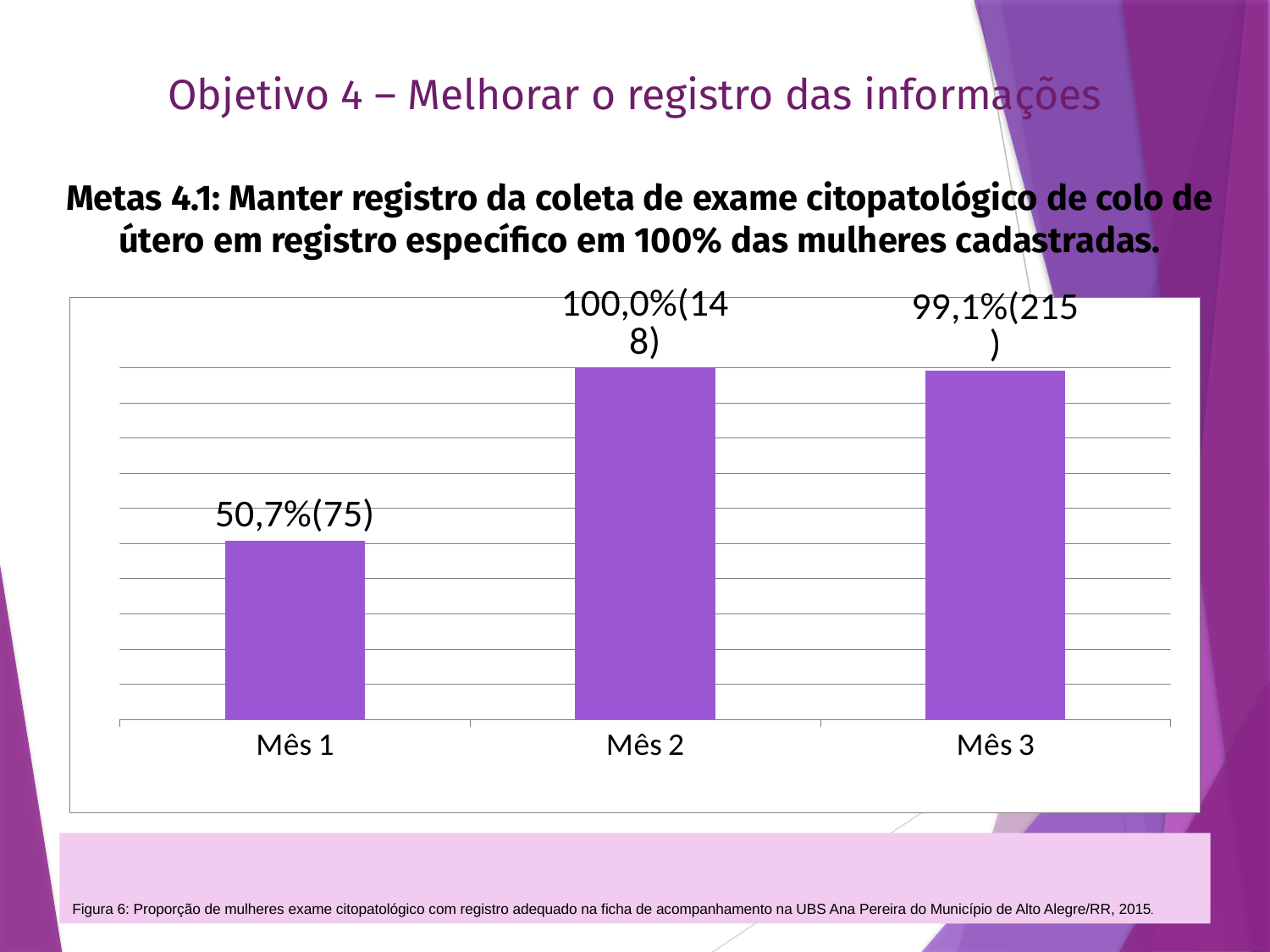

# Objetivo 4 – Melhorar o registro das informações
Metas 4.1: Manter registro da coleta de exame citopatológico de colo de útero em registro específico em 100% das mulheres cadastradas.

### Chart

| Category | Proporção de mulheres com registro adequado do exame citopatológico de colo de útero. |
|---|---|
| Mês 1 | 0.5067567567567568 |
| Mês 2 | 1.0 |
| Mês 3 | 0.9907834101382489 |

Figura 6: Proporção de mulheres exame citopatológico com registro adequado na ficha de acompanhamento na UBS Ana Pereira do Município de Alto Alegre/RR, 2015.